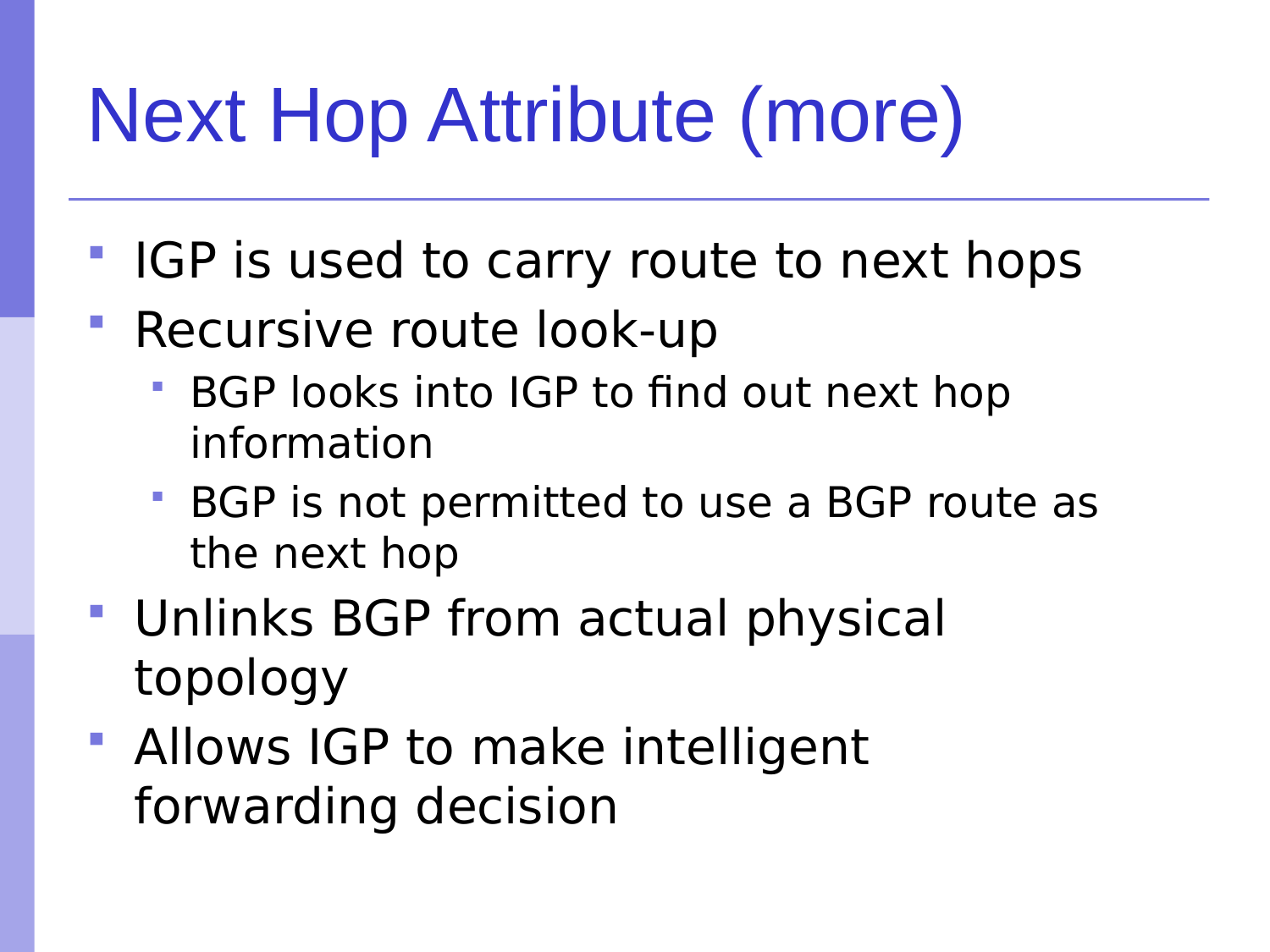

# Next Hop Attribute (more)
IGP is used to carry route to next hops
Recursive route look-up
BGP looks into IGP to find out next hop information
BGP is not permitted to use a BGP route as the next hop
Unlinks BGP from actual physical topology
Allows IGP to make intelligent forwarding decision